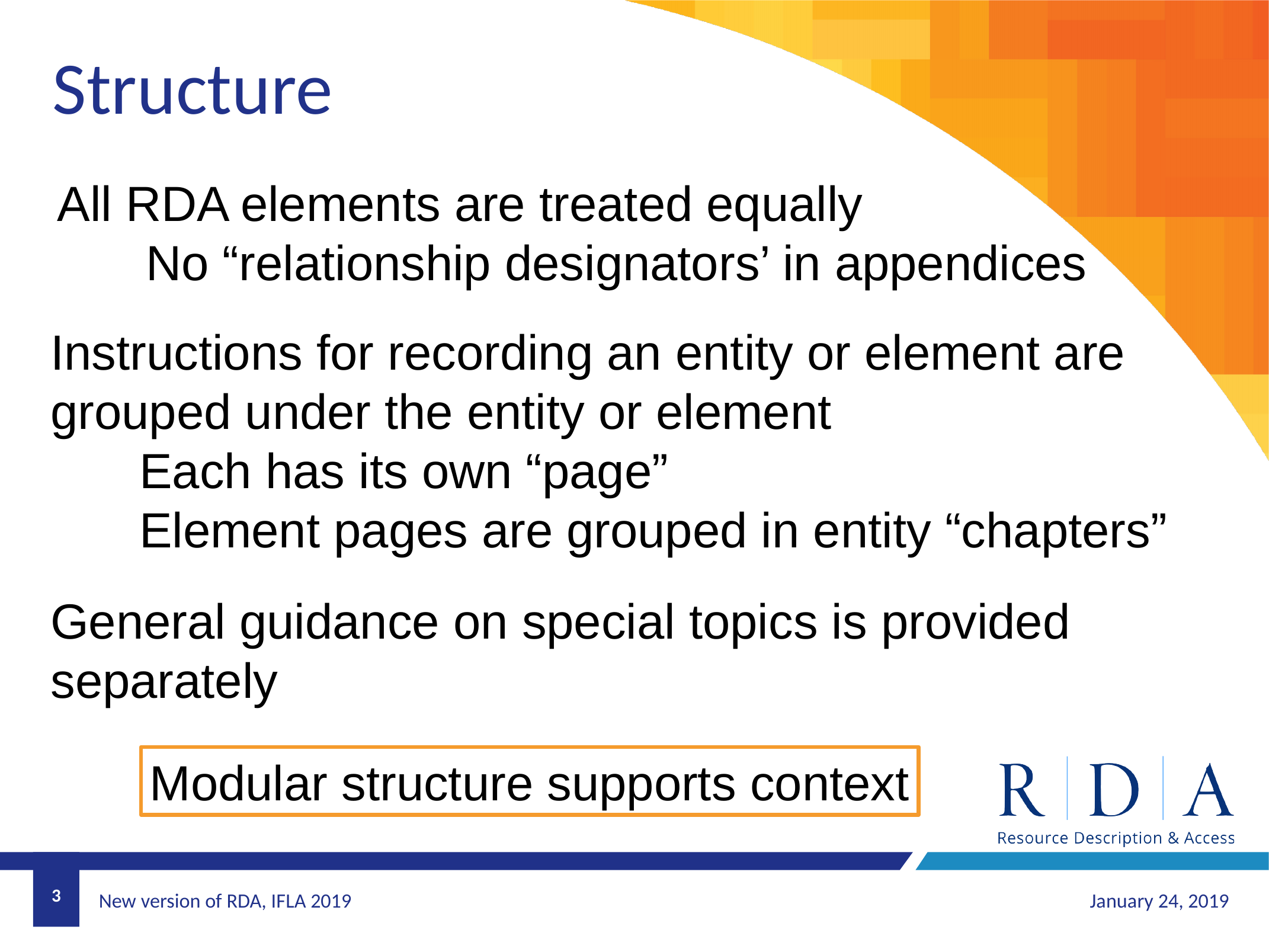

Structure
All RDA elements are treated equally
No “relationship designators’ in appendices
Instructions for recording an entity or element are grouped under the entity or element
Each has its own “page”
Element pages are grouped in entity “chapters”
General guidance on special topics is provided separately
Modular structure supports context
3
January 24, 2019